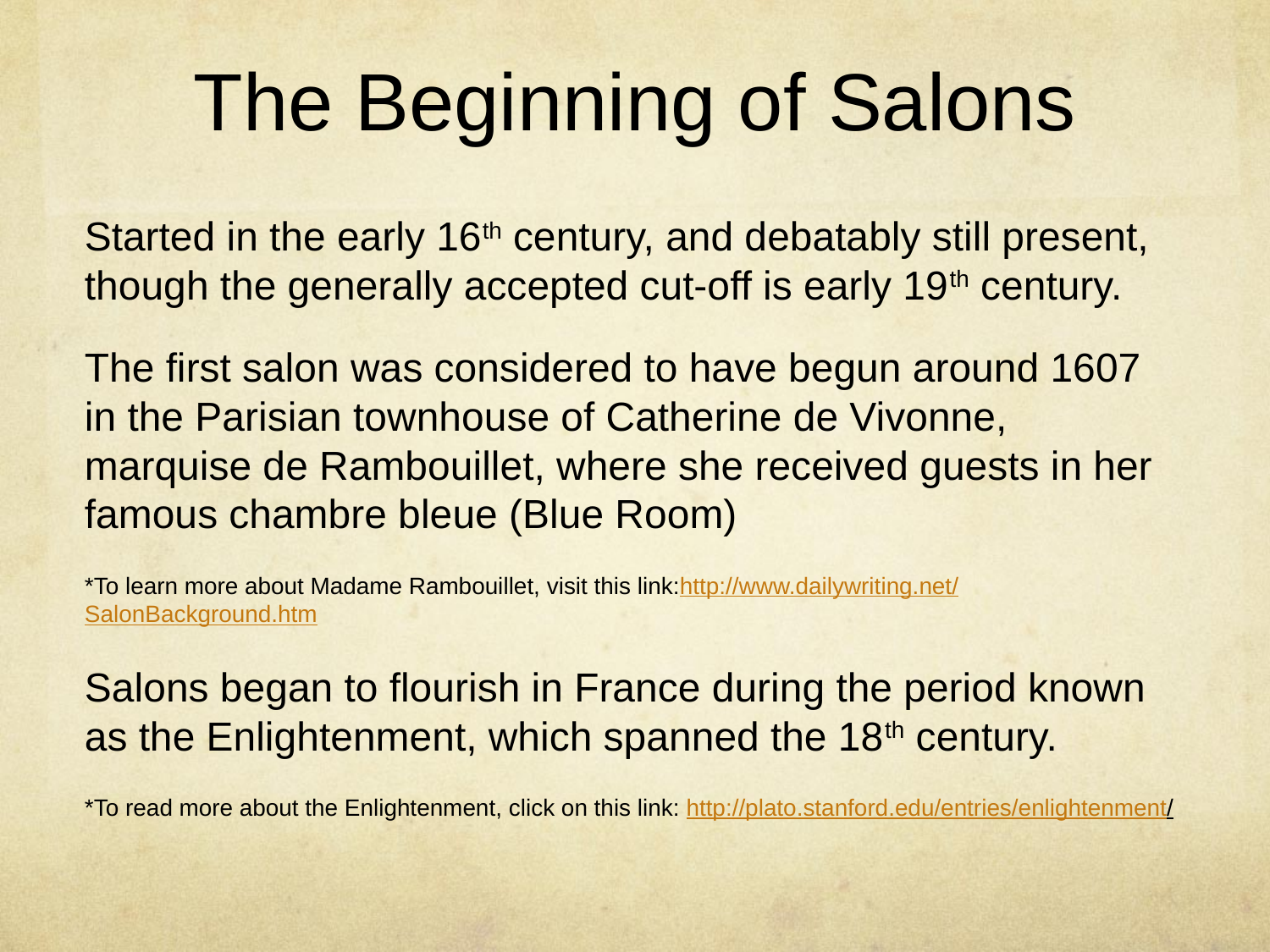

# The Beginning of Salons
Started in the early 16th century, and debatably still present, though the generally accepted cut-off is early 19th century.
The first salon was considered to have begun around 1607 in the Parisian townhouse of Catherine de Vivonne, marquise de Rambouillet, where she received guests in her famous chambre bleue (Blue Room)
*To learn more about Madame Rambouillet, visit this link:http://www.dailywriting.net/SalonBackground.htm
Salons began to flourish in France during the period known as the Enlightenment, which spanned the 18th century.
*To read more about the Enlightenment, click on this link: http://plato.stanford.edu/entries/enlightenment/